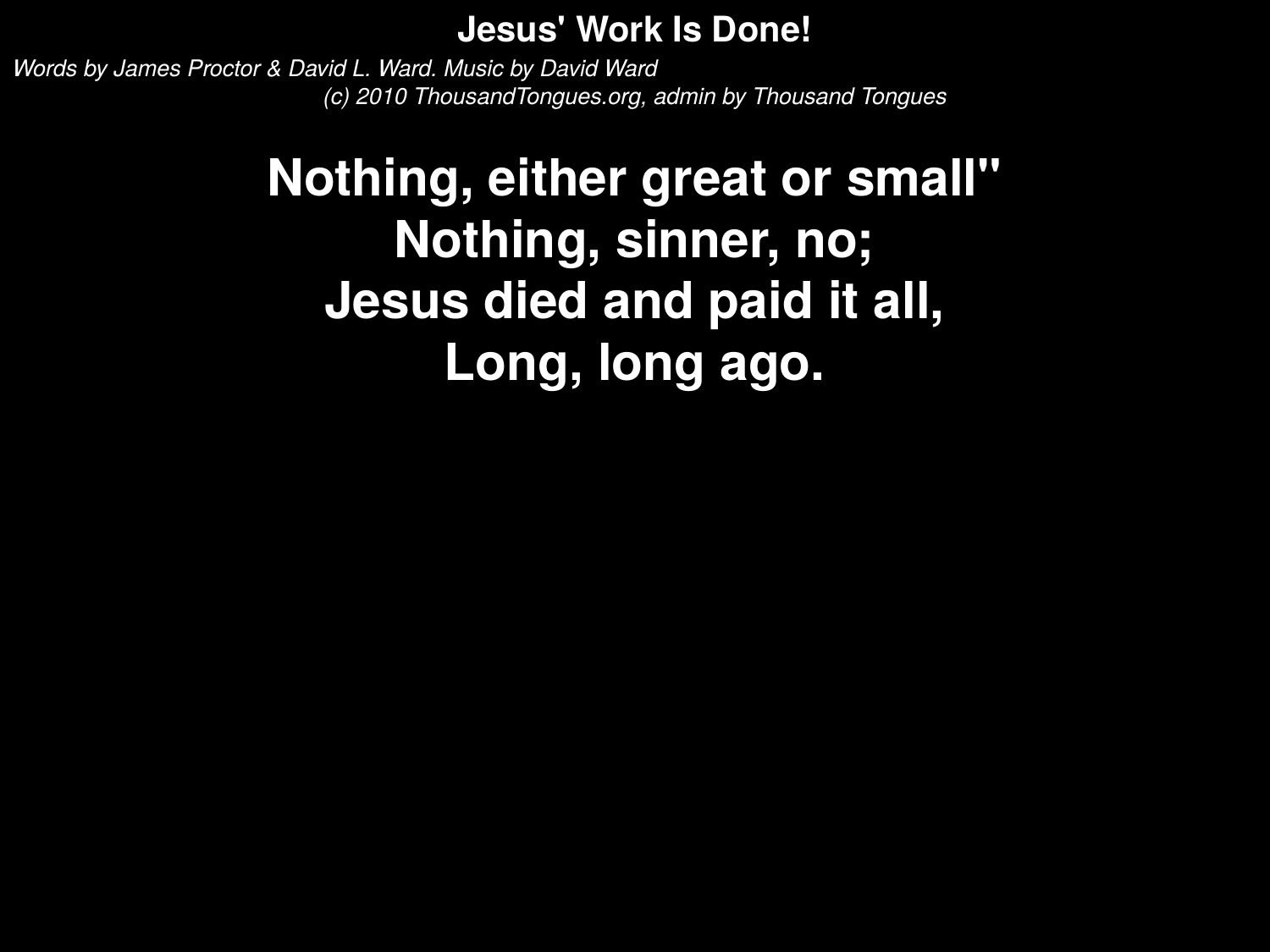

Jesus' Work Is Done!
Words by James Proctor & David L. Ward. Music by David Ward
(c) 2010 ThousandTongues.org, admin by Thousand Tongues
Nothing, either great or small"
Nothing, sinner, no;
Jesus died and paid it all,
Long, long ago.